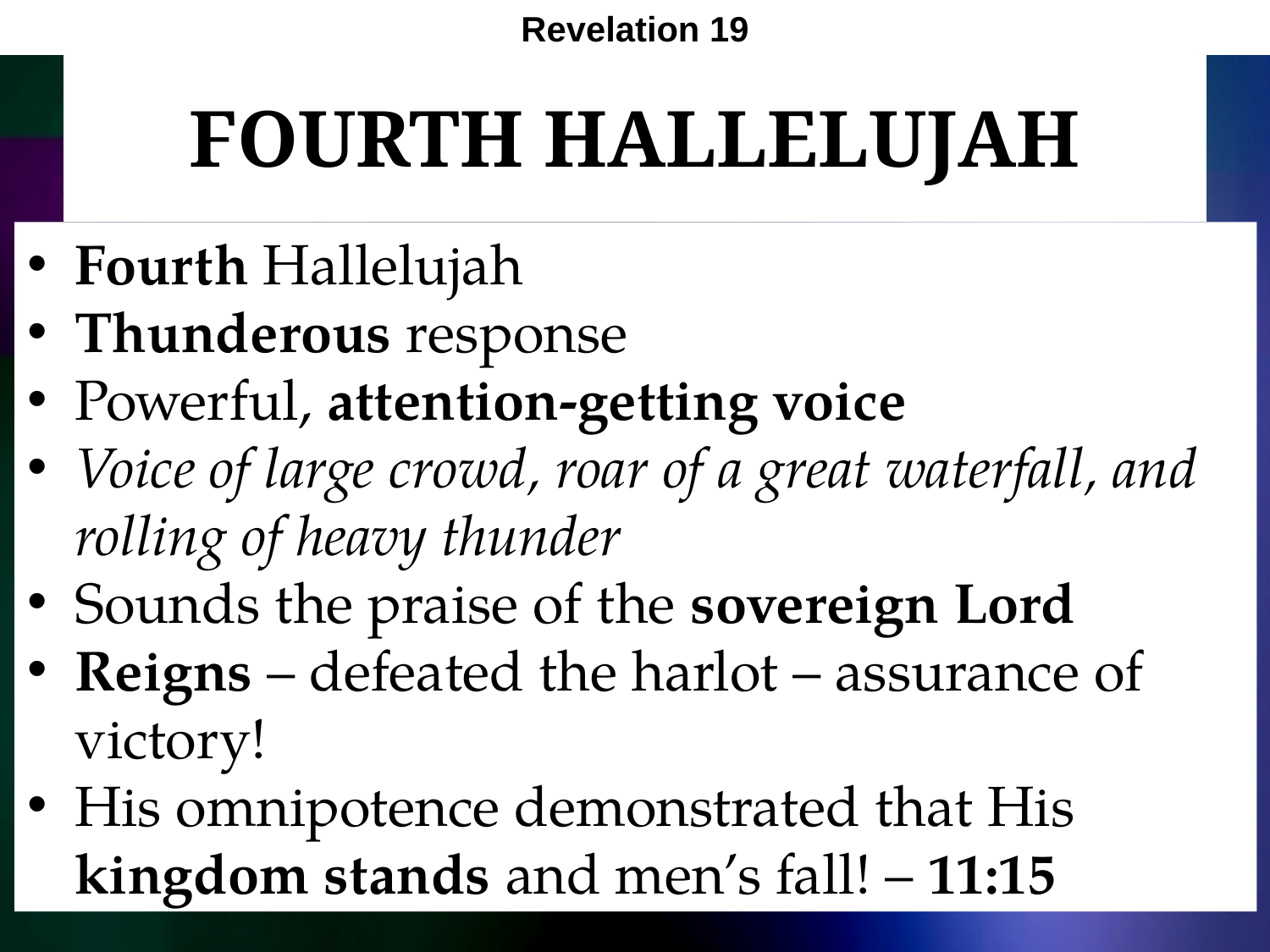

Revelation 19
# Fourth Hallelujah
Fourth Hallelujah
Thunderous response
Powerful, attention-getting voice
Voice of large crowd, roar of a great waterfall, and rolling of heavy thunder
Sounds the praise of the sovereign Lord
Reigns – defeated the harlot – assurance of victory!
His omnipotence demonstrated that His kingdom stands and men’s fall! – 11:15